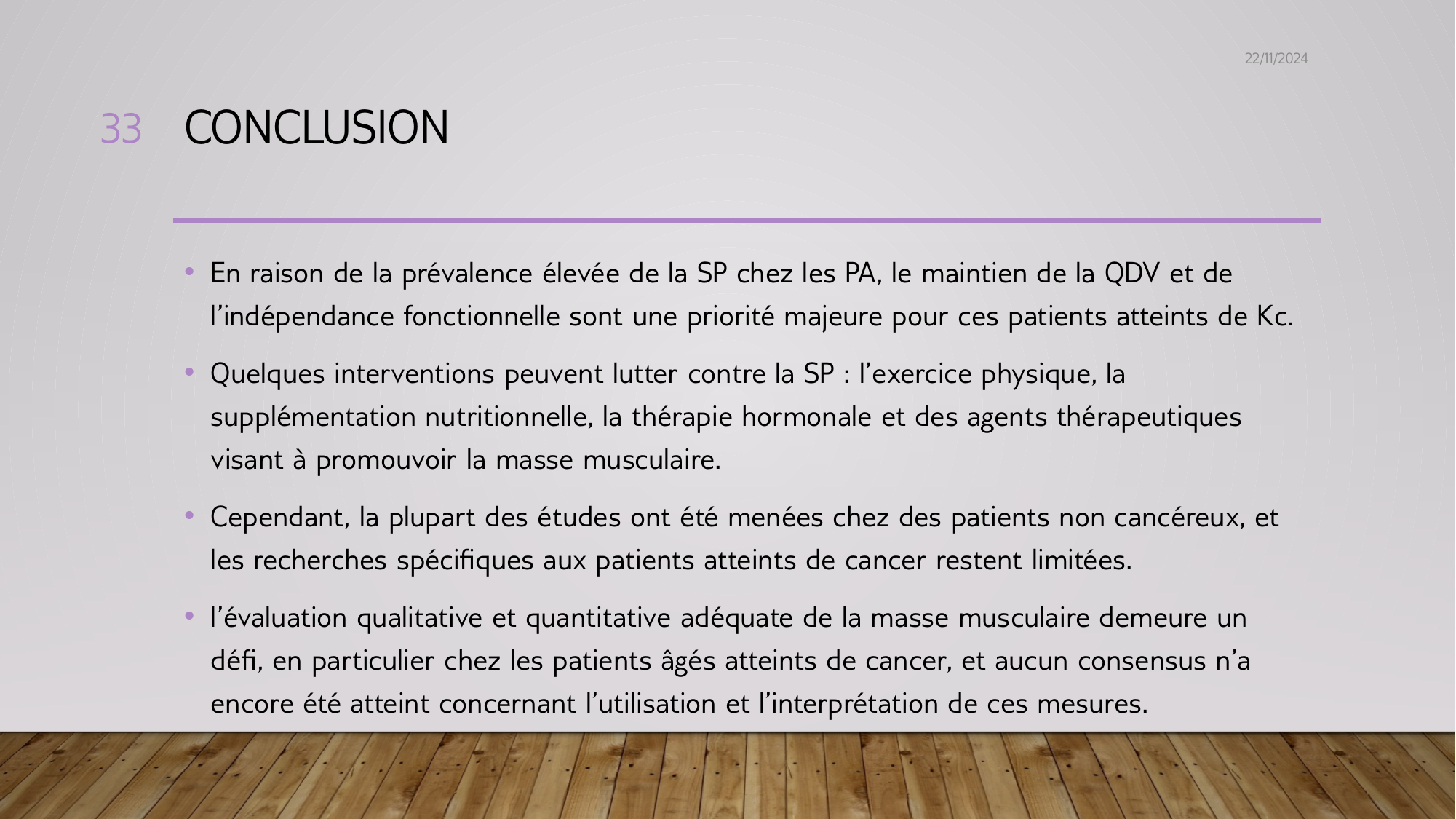

22/11/2024
33
# CONCLUSION
En raison de la prévalence élevée de la SP chez les PA, le maintien de la QDV et de l’indépendance fonctionnelle sont une priorité majeure pour ces patients atteints de Kc.
Quelques interventions peuvent lutter contre la SP : l’exercice physique, la supplémentation nutritionnelle, la thérapie hormonale et des agents thérapeutiques visant à promouvoir la masse musculaire.
Cependant, la plupart des études ont été menées chez des patients non cancéreux, et les recherches spécifiques aux patients atteints de cancer restent limitées.
l’évaluation qualitative et quantitative adéquate de la masse musculaire demeure un défi, en particulier chez les patients âgés atteints de cancer, et aucun consensus n’a encore été atteint concernant l’utilisation et l’interprétation de ces mesures.